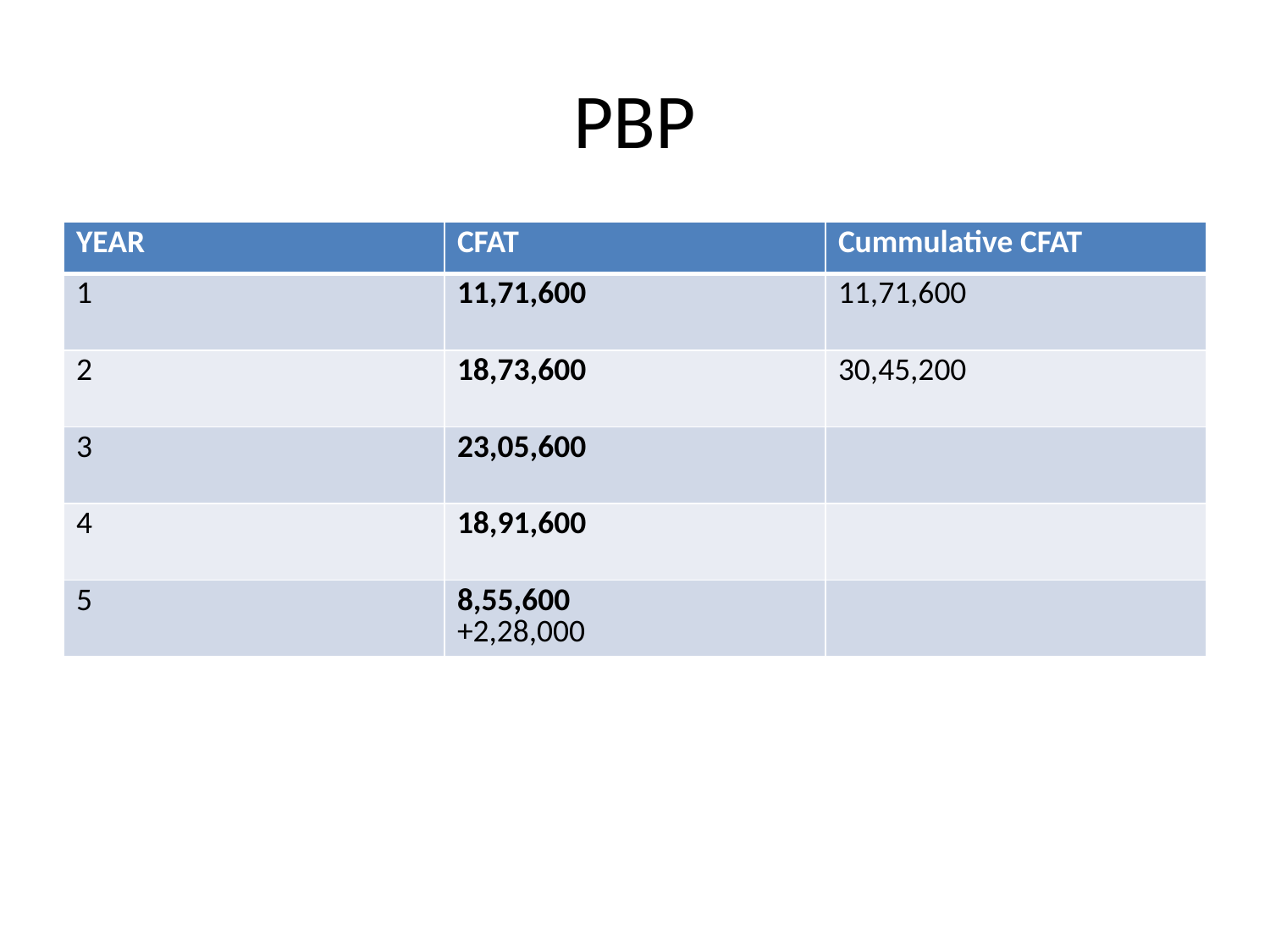

# PBP
| YEAR | CFAT | Cummulative CFAT |
| --- | --- | --- |
| 1 | 11,71,600 | 11,71,600 |
| 2 | 18,73,600 | 30,45,200 |
| 3 | 23,05,600 |  |
| 4 | 18,91,600 |  |
| 5 | 8,55,600 +2,28,000 |  |